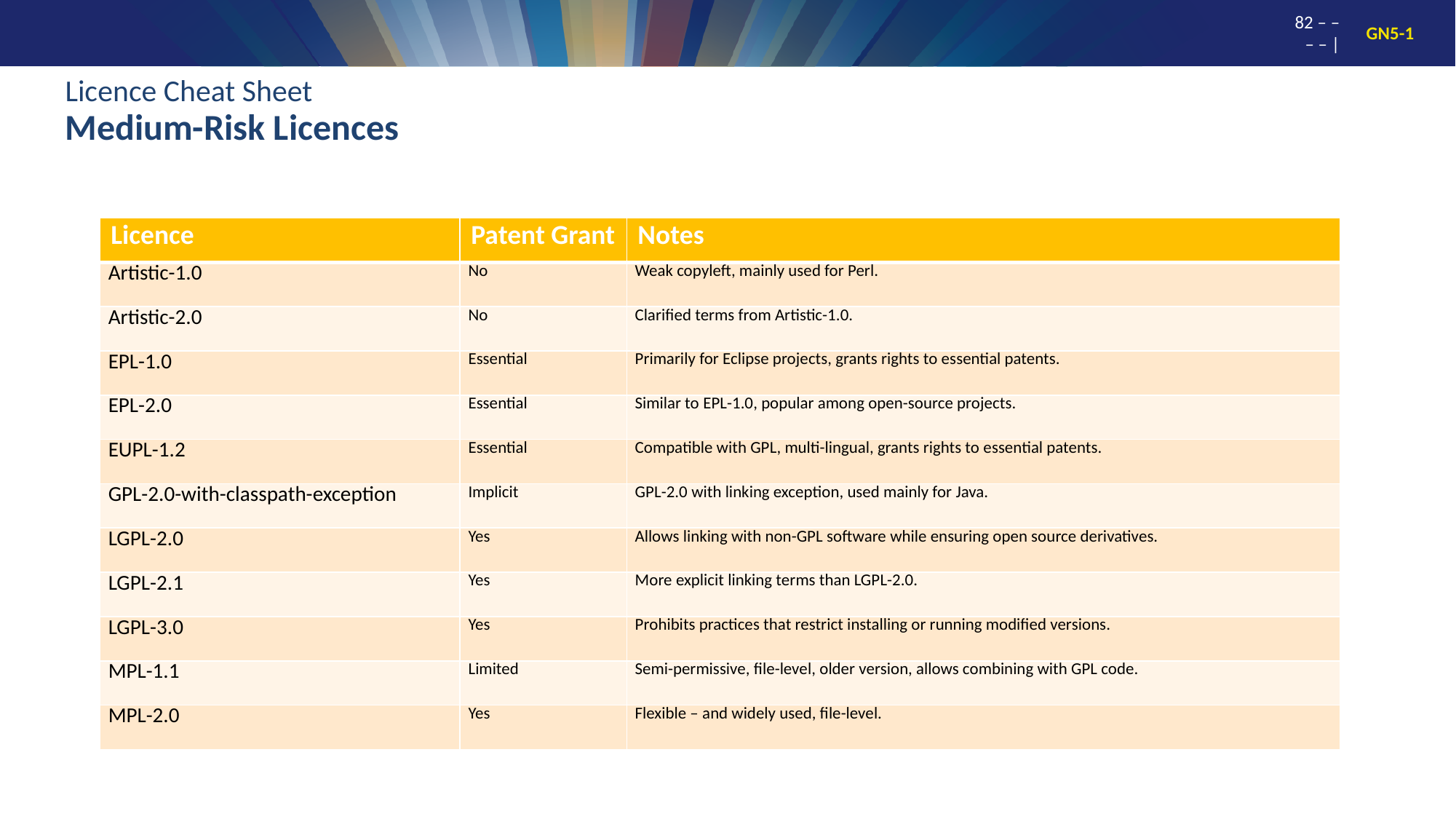

# Licence Cheat Sheet Medium-Risk Licences
| Licence | Patent Grant | Notes |
| --- | --- | --- |
| Artistic-1.0 | No | Weak copyleft, mainly used for Perl. |
| Artistic-2.0 | No | Clarified terms from Artistic-1.0. |
| EPL-1.0 | Essential | Primarily for Eclipse projects, grants rights to essential patents. |
| EPL-2.0 | Essential | Similar to EPL-1.0, popular among open-source projects. |
| EUPL-1.2 | Essential | Compatible with GPL, multi-lingual, grants rights to essential patents. |
| GPL-2.0-with-classpath-exception | Implicit | GPL-2.0 with linking exception, used mainly for Java. |
| LGPL-2.0 | Yes | Allows linking with non-GPL software while ensuring open source derivatives. |
| LGPL-2.1 | Yes | More explicit linking terms than LGPL-2.0. |
| LGPL-3.0 | Yes | Prohibits practices that restrict installing or running modified versions. |
| MPL-1.1 | Limited | Semi-permissive, file-level, older version, allows combining with GPL code. |
| MPL-2.0 | Yes | Flexible – and widely used, file-level. |
82